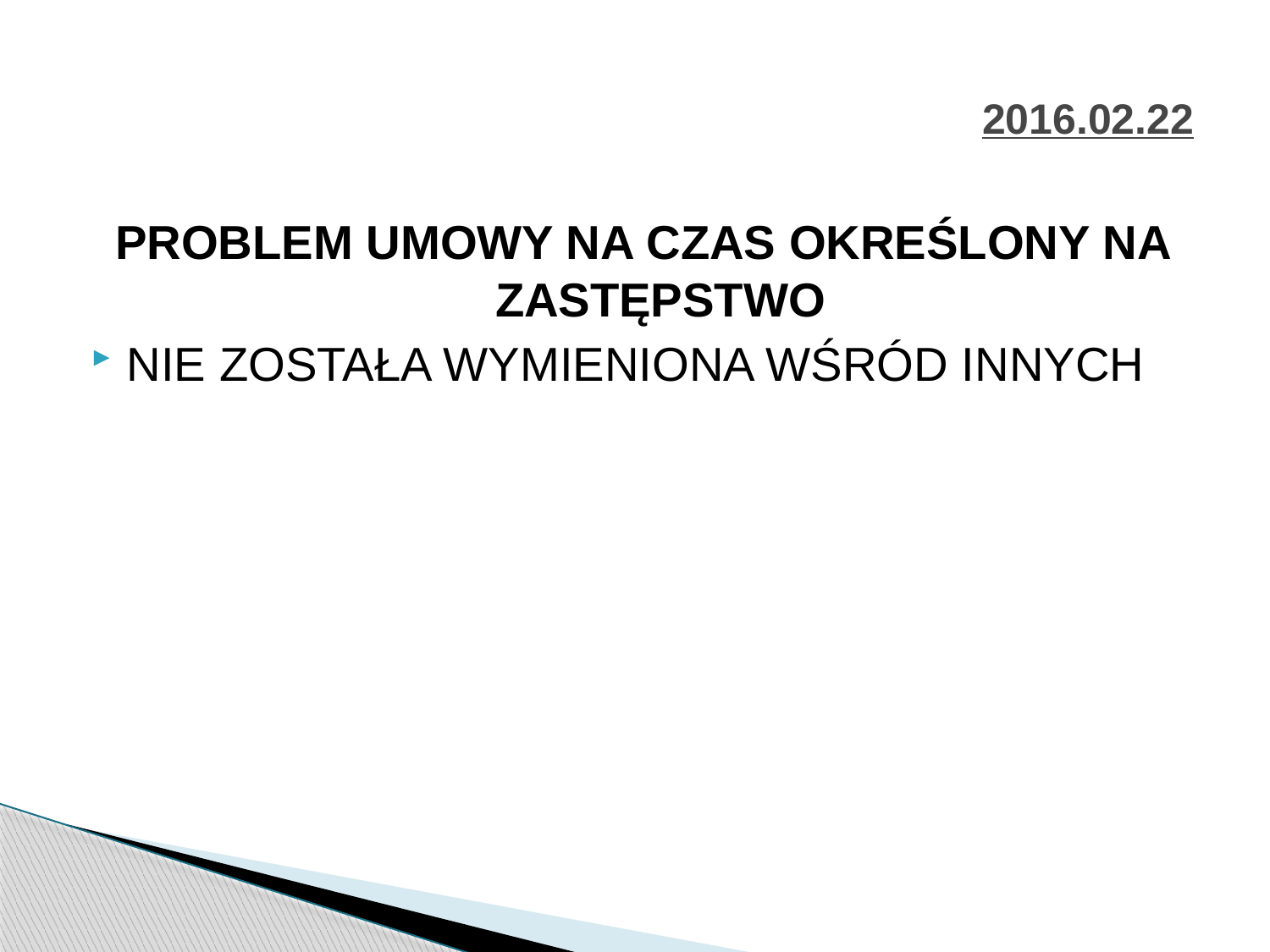

# 2016.02.22
PROBLEM UMOWY NA CZAS OKREŚLONY NA ZASTĘPSTWO
NIE ZOSTAŁA WYMIENIONA WŚRÓD INNYCH